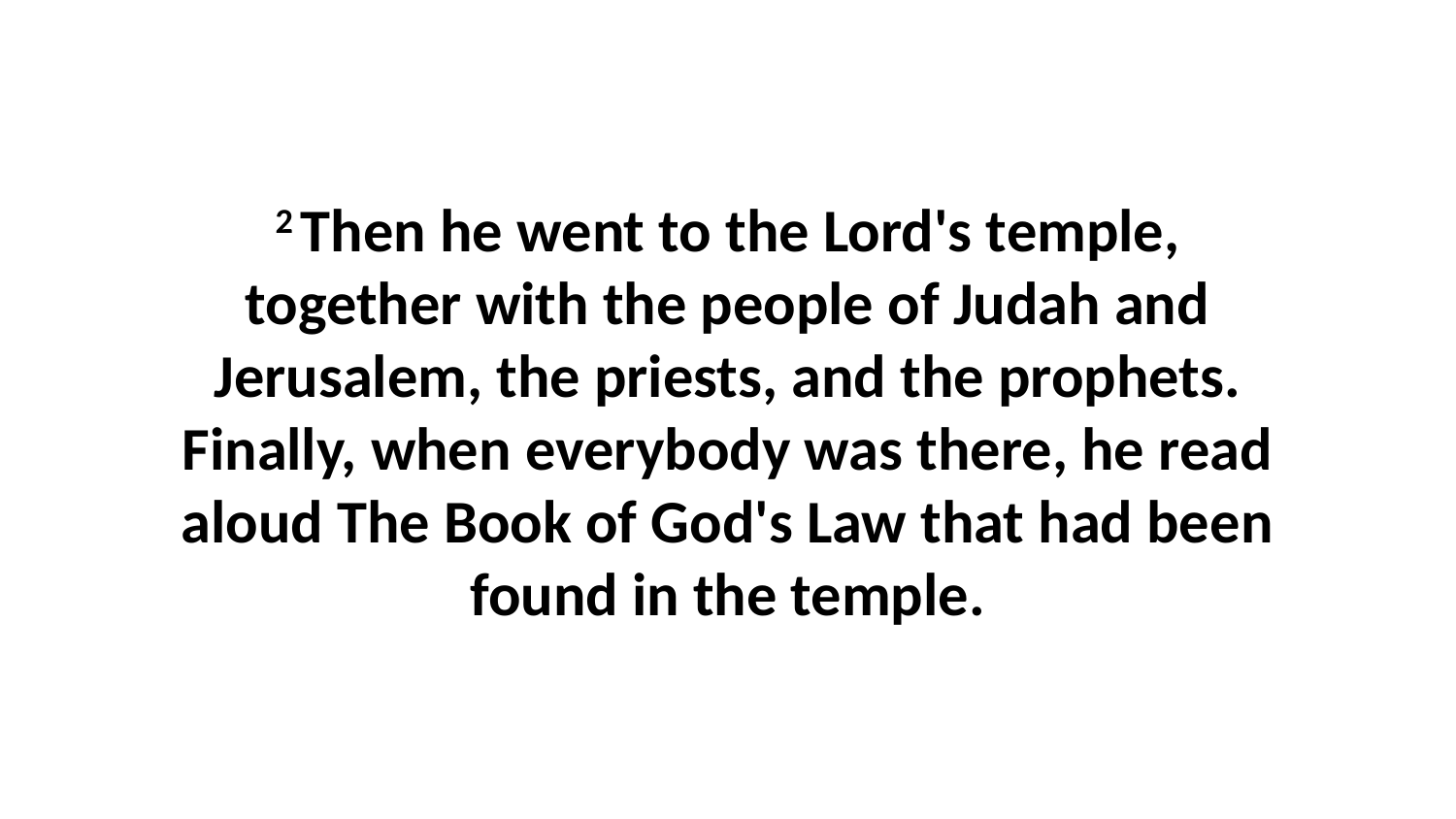

2 Then he went to the Lord's temple, together with the people of Judah and Jerusalem, the priests, and the prophets. Finally, when everybody was there, he read aloud The Book of God's Law that had been found in the temple.